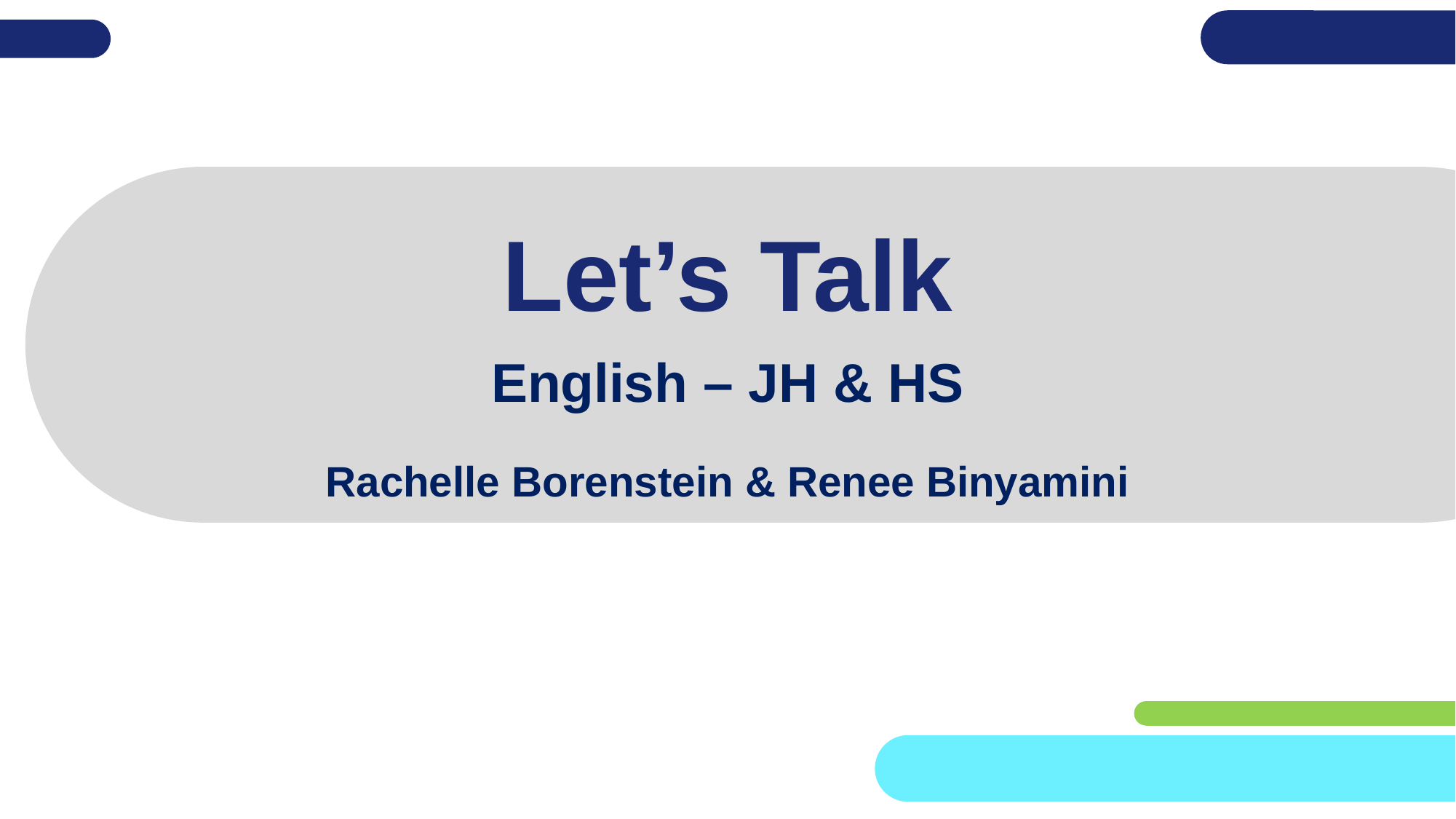

# Let’s Talk

English – JH & HS
Rachelle Borenstein & Renee Binyamini